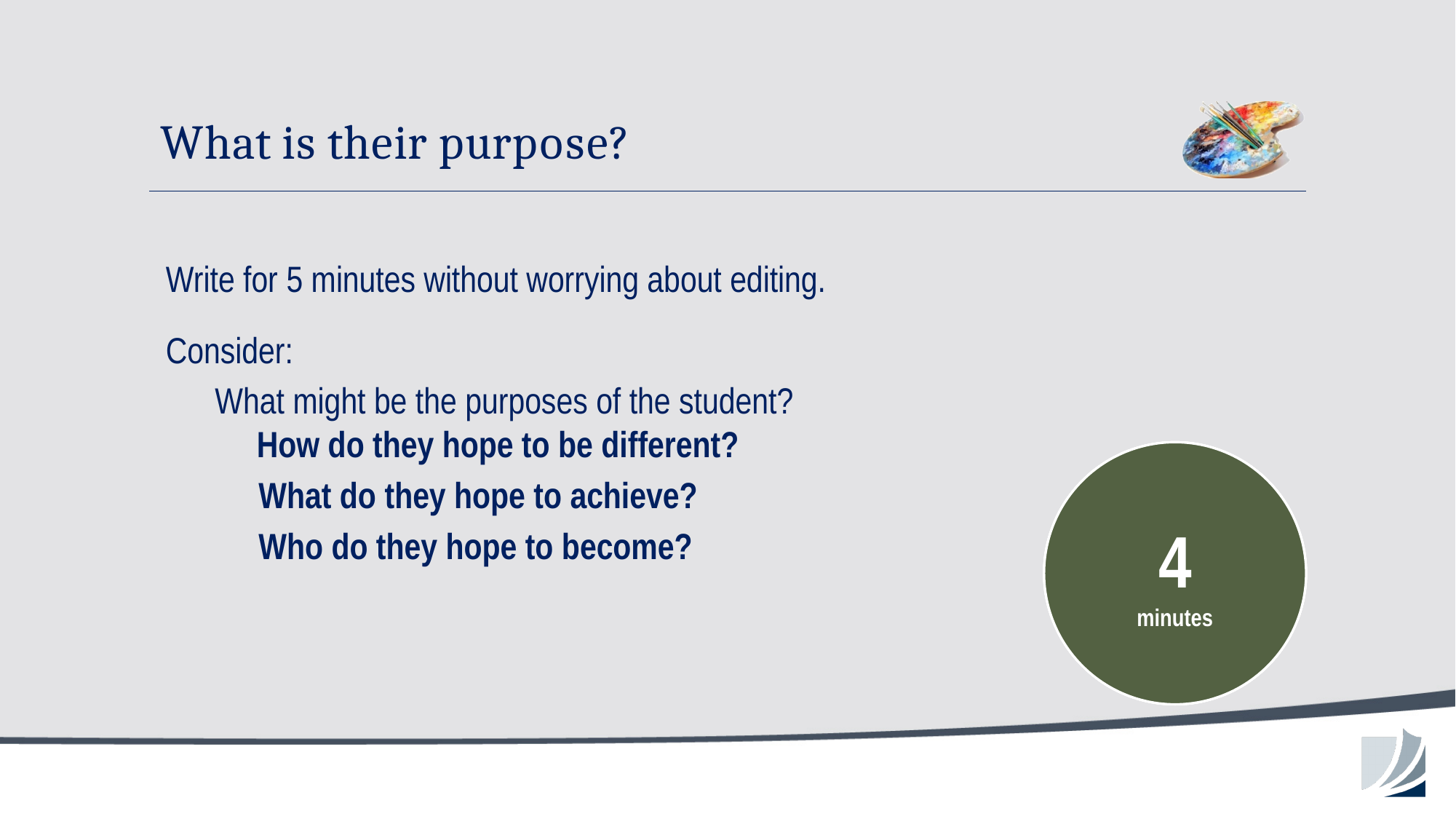

# What is their purpose?
Write for 5 minutes without worrying about editing.
Consider:
What might be the purposes of the student?
     How do they hope to be different?
What do they hope to achieve?
Who do they hope to become?
Please wrap up
1
minutes
2
minutes
3
minutes
4
minutes